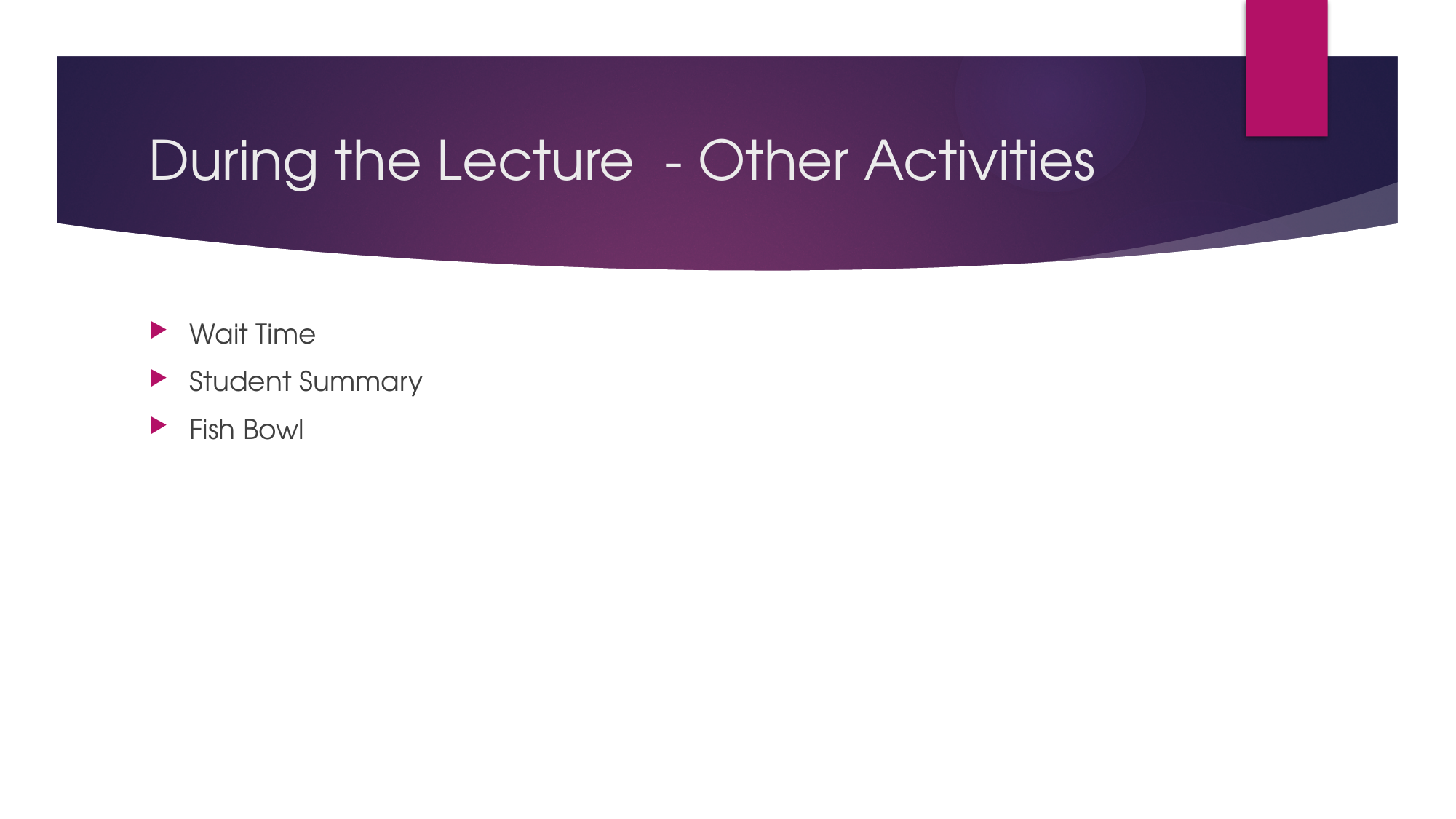

# During the Lecture  - Other Activities
Wait Time
Student Summary
Fish Bowl